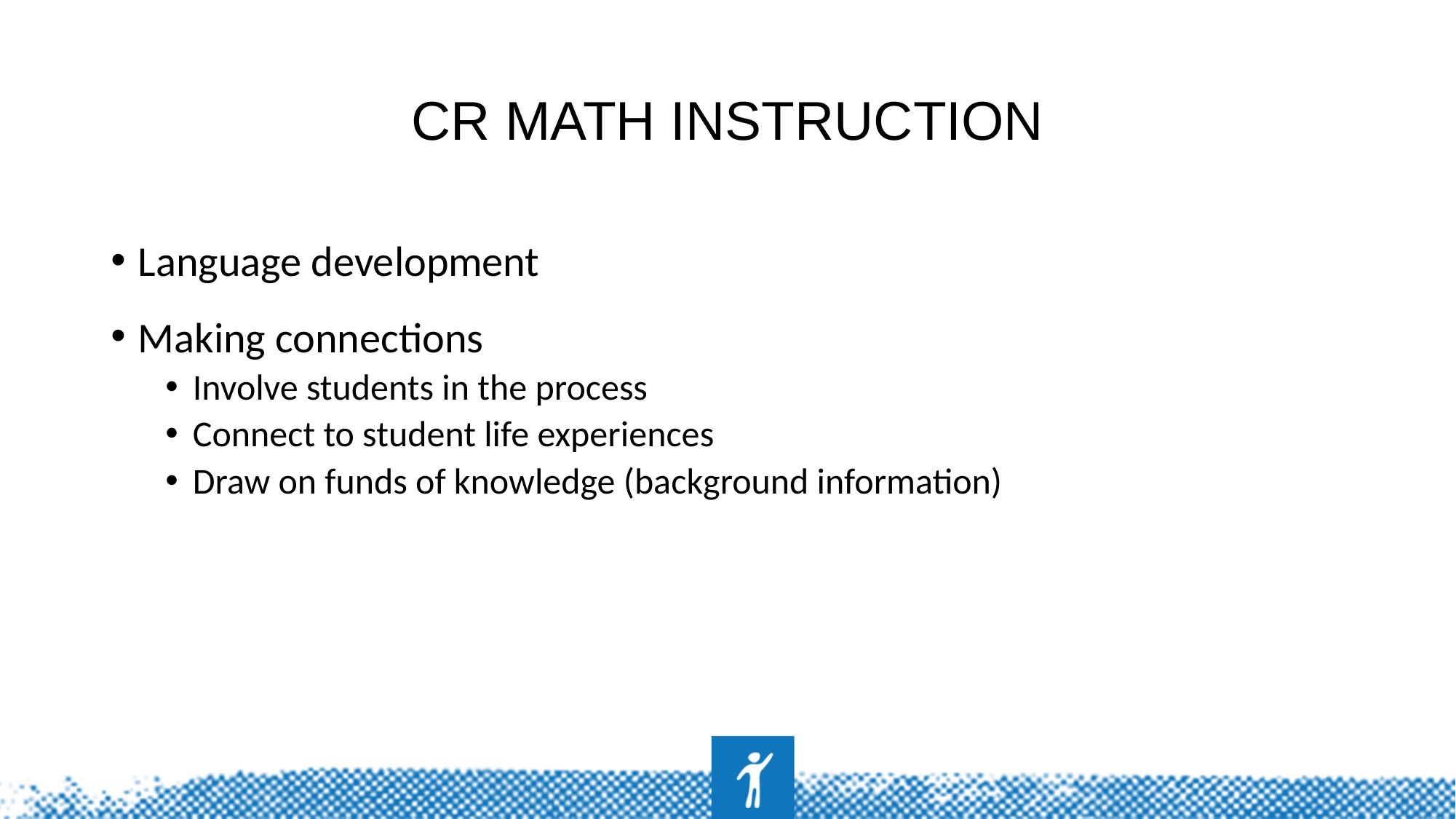

# CR Math Instruction
Language development
Making connections
Involve students in the process
Connect to student life experiences
Draw on funds of knowledge (background information)